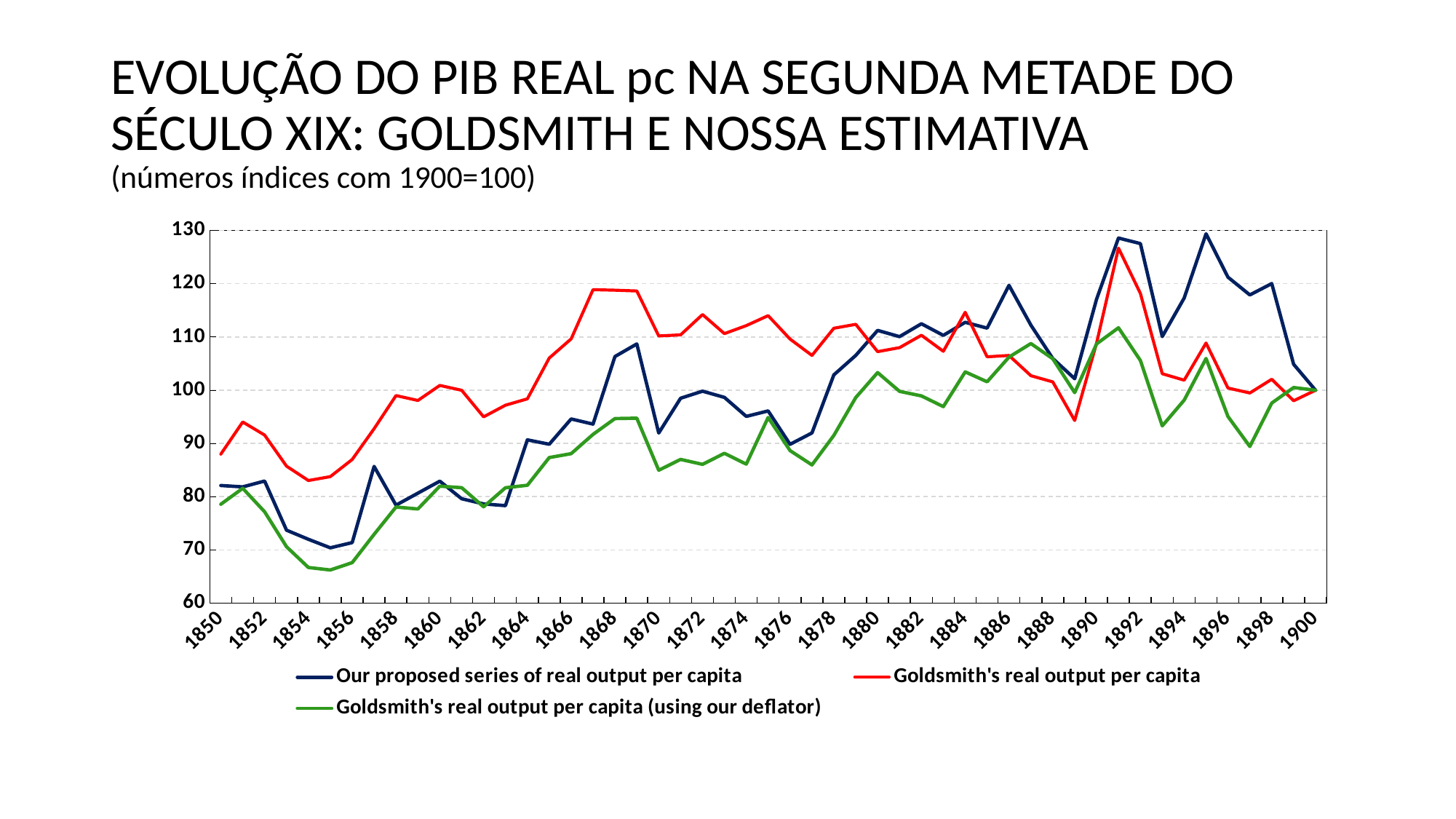

# EVOLUÇÃO DO PIB REAL pc NA SEGUNDA METADE DO SÉCULO XIX: GOLDSMITH E NOSSA ESTIMATIVA (números índices com 1900=100)

### Chart

| Category | Our proposed series of real output per capita | Goldsmith's real output per capita | Goldsmith's real output per capita (using our deflator) |
|---|---|---|---|
| 1850 | 82.1003918006991 | 88.003113999385 | 78.5782569794634 |
| 1851 | 81.8451956634049 | 94.0376462623533 | 81.5742178919056 |
| 1852 | 82.9357590063044 | 91.5731252350916 | 77.16802729997305 |
| 1853 | 73.7119983476794 | 85.7427885147891 | 70.60571175684831 |
| 1854 | 72.0033285681782 | 83.0353763473304 | 66.70702991660792 |
| 1855 | 70.4046196208464 | 83.778581367583 | 66.23578551919088 |
| 1856 | 71.3758020360277 | 86.9887968472401 | 67.61320810476099 |
| 1857 | 85.6925039084479 | 92.7685883638586 | 72.92973659440172 |
| 1858 | 78.4081771374583 | 98.9995341389888 | 78.06245771837523 |
| 1859 | 80.6599066300289 | 98.0737933029295 | 77.69440207706226 |
| 1860 | 82.917760527948 | 100.901158713262 | 81.97758796103096 |
| 1861 | 79.6155928882396 | 99.9905053414739 | 81.68510645118883 |
| 1862 | 78.6429650794636 | 94.9991625179259 | 78.10707567442584 |
| 1863 | 78.3173813203687 | 97.1899746831655 | 81.68073829175376 |
| 1864 | 90.6779979870214 | 98.3861695305832 | 82.14517661455685 |
| 1865 | 89.8535861357883 | 106.045847261679 | 87.35461070373889 |
| 1866 | 94.6074874663211 | 109.644848212299 | 88.08663708893282 |
| 1867 | 93.6357607737262 | 118.8835401879 | 91.70700570895089 |
| 1868 | 106.325618061843 | 118.783967719544 | 94.6769039449554 |
| 1869 | 108.688456397396 | 118.638322583931 | 94.74791726652235 |
| 1870 | 91.9652373149683 | 110.191915882348 | 84.96949757007866 |
| 1871 | 98.4969457393958 | 110.393651778701 | 87.00411370057876 |
| 1872 | 99.8205667547672 | 114.211369900341 | 86.08268531910463 |
| 1873 | 98.6571271706102 | 110.630221867987 | 88.15075795887655 |
| 1874 | 95.087778840899 | 112.130972441348 | 86.11660658754697 |
| 1875 | 96.1164579158089 | 114.006605713255 | 94.88036350752849 |
| 1876 | 89.8392593777652 | 109.606890955801 | 88.66235818598966 |
| 1877 | 91.9775245757368 | 106.538015261824 | 85.97803765868845 |
| 1878 | 102.878353555295 | 111.637221445431 | 91.51199651928428 |
| 1879 | 106.535147783553 | 112.369350742863 | 98.6247394651851 |
| 1880 | 111.230562271337 | 107.250292983781 | 103.31646332670356 |
| 1881 | 110.067082548718 | 108.000535002155 | 99.78641959141189 |
| 1882 | 112.474624268539 | 110.325229930268 | 98.93194303195938 |
| 1883 | 110.299482040352 | 107.309370792093 | 96.91938624870645 |
| 1884 | 112.74904943395 | 114.633533371377 | 103.44636007455763 |
| 1885 | 111.662533370819 | 106.280998380774 | 101.59003202362118 |
| 1886 | 119.698915501476 | 106.526279604145 | 106.22489553521416 |
| 1887 | 112.219666396947 | 102.726477096438 | 108.761143373705 |
| 1888 | 105.958712512391 | 101.566545335419 | 105.90520286376797 |
| 1889 | 102.162255677907 | 94.3108220284048 | 99.55396627830153 |
| 1890 | 117.097164475184 | 108.832915942409 | 108.70182306290485 |
| 1891 | 128.574965729118 | 126.68293473756 | 111.72660925073497 |
| 1892 | 127.536073887034 | 118.179735908585 | 105.58295621225929 |
| 1893 | 110.068640303348 | 103.094281661477 | 93.30170622242647 |
| 1894 | 117.31655459802 | 101.883840087831 | 98.13867117297808 |
| 1895 | 129.372051402843 | 108.860247094076 | 105.95614233741463 |
| 1896 | 121.228462322376 | 100.406016008808 | 95.0650982324682 |
| 1897 | 117.898628888488 | 99.4821749286871 | 89.4361947847799 |
| 1898 | 120.022193119582 | 102.055157472745 | 97.58746585757814 |
| 1899 | 104.875202586381 | 98.0156232255432 | 100.50701734190748 |
| 1900 | 100.0 | 100.0 | 100.0 |